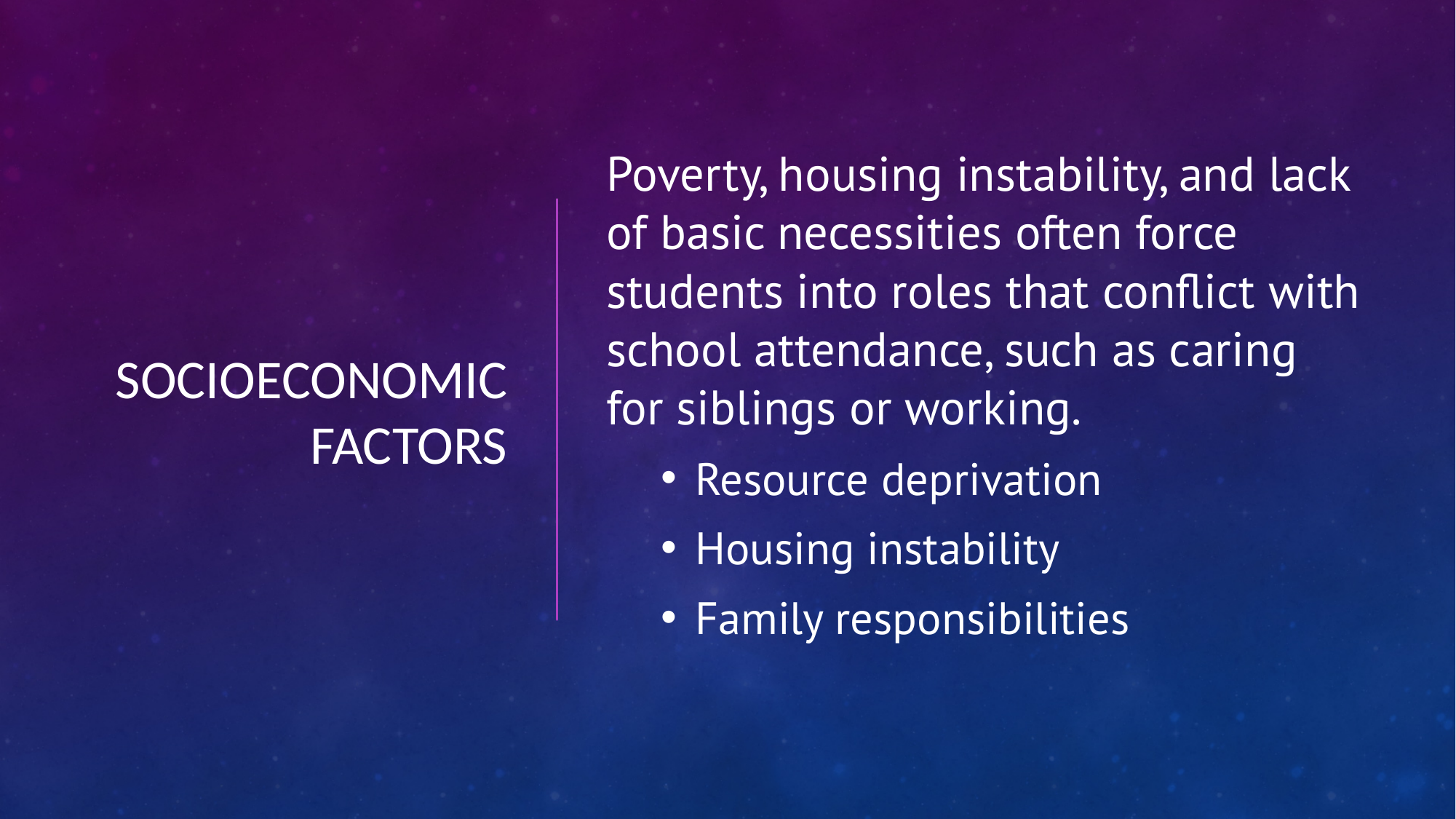

# Socioeconomic factors
Poverty, housing instability, and lack of basic necessities often force students into roles that conflict with school attendance, such as caring for siblings or working.
Resource deprivation
Housing instability
Family responsibilities